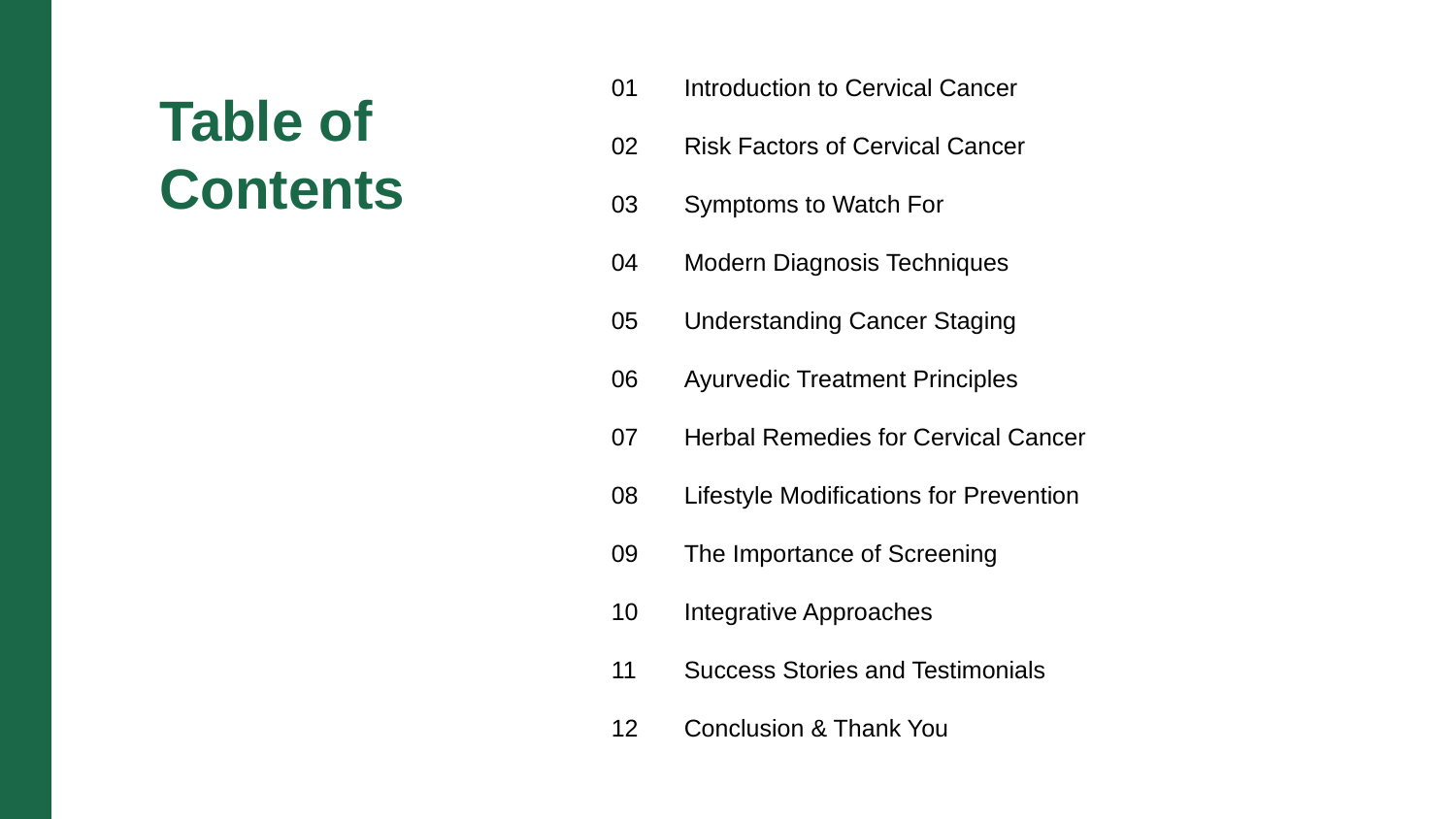

01
Introduction to Cervical Cancer
Table of Contents
02
Risk Factors of Cervical Cancer
03
Symptoms to Watch For
04
Modern Diagnosis Techniques
05
Understanding Cancer Staging
06
Ayurvedic Treatment Principles
07
Herbal Remedies for Cervical Cancer
08
Lifestyle Modifications for Prevention
09
The Importance of Screening
10
Integrative Approaches
11
Success Stories and Testimonials
12
Conclusion & Thank You